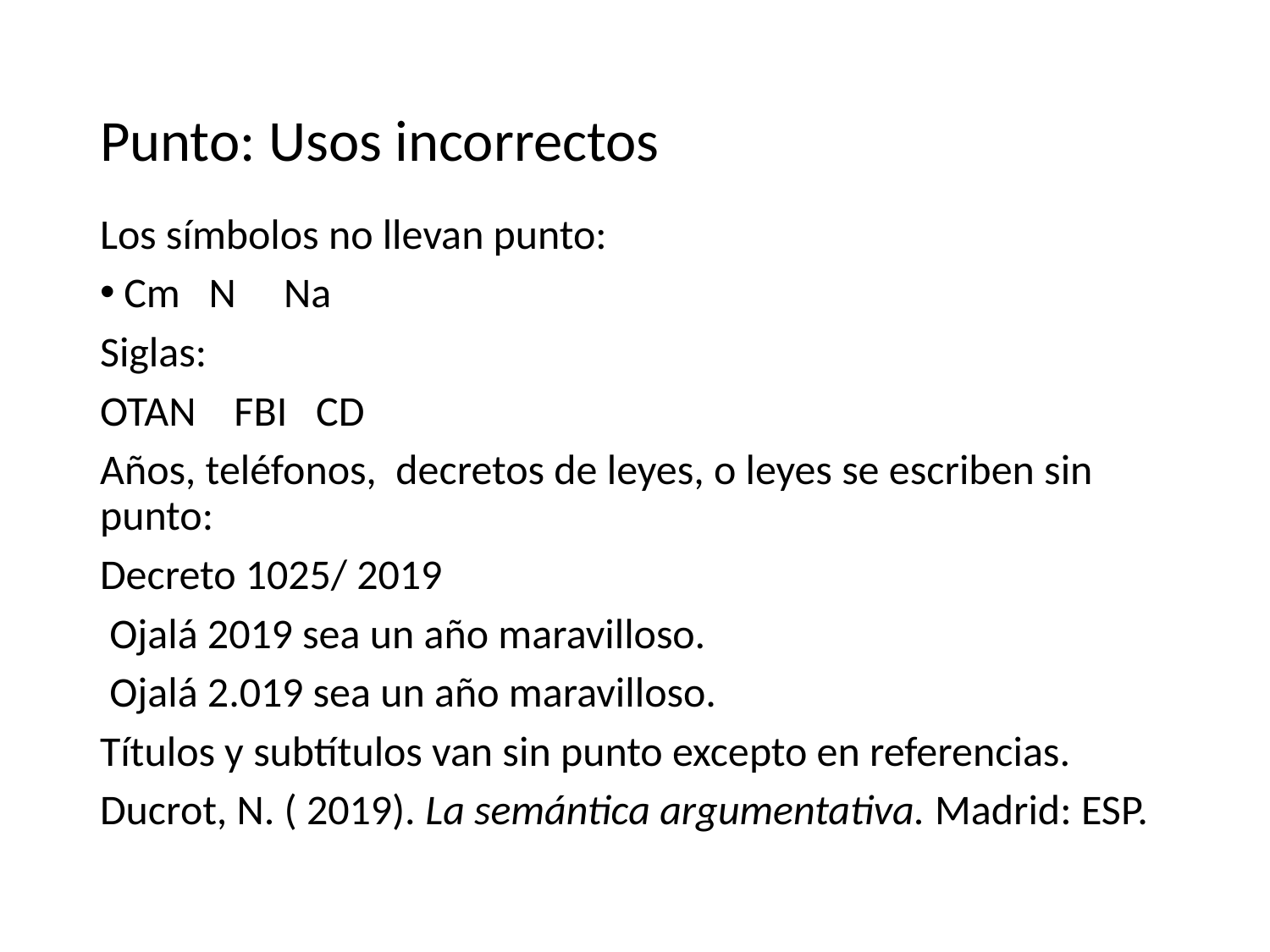

# Punto: Usos incorrectos
Los símbolos no llevan punto:
Cm   N     Na
Siglas:
OTAN    FBI   CD
Años, teléfonos,  decretos de leyes, o leyes se escriben sin punto:
Decreto 1025/ 2019
 Ojalá 2019 sea un año maravilloso.
 Ojalá 2.019 sea un año maravilloso.
Títulos y subtítulos van sin punto excepto en referencias.
Ducrot, N. ( 2019). La semántica argumentativa. Madrid: ESP.